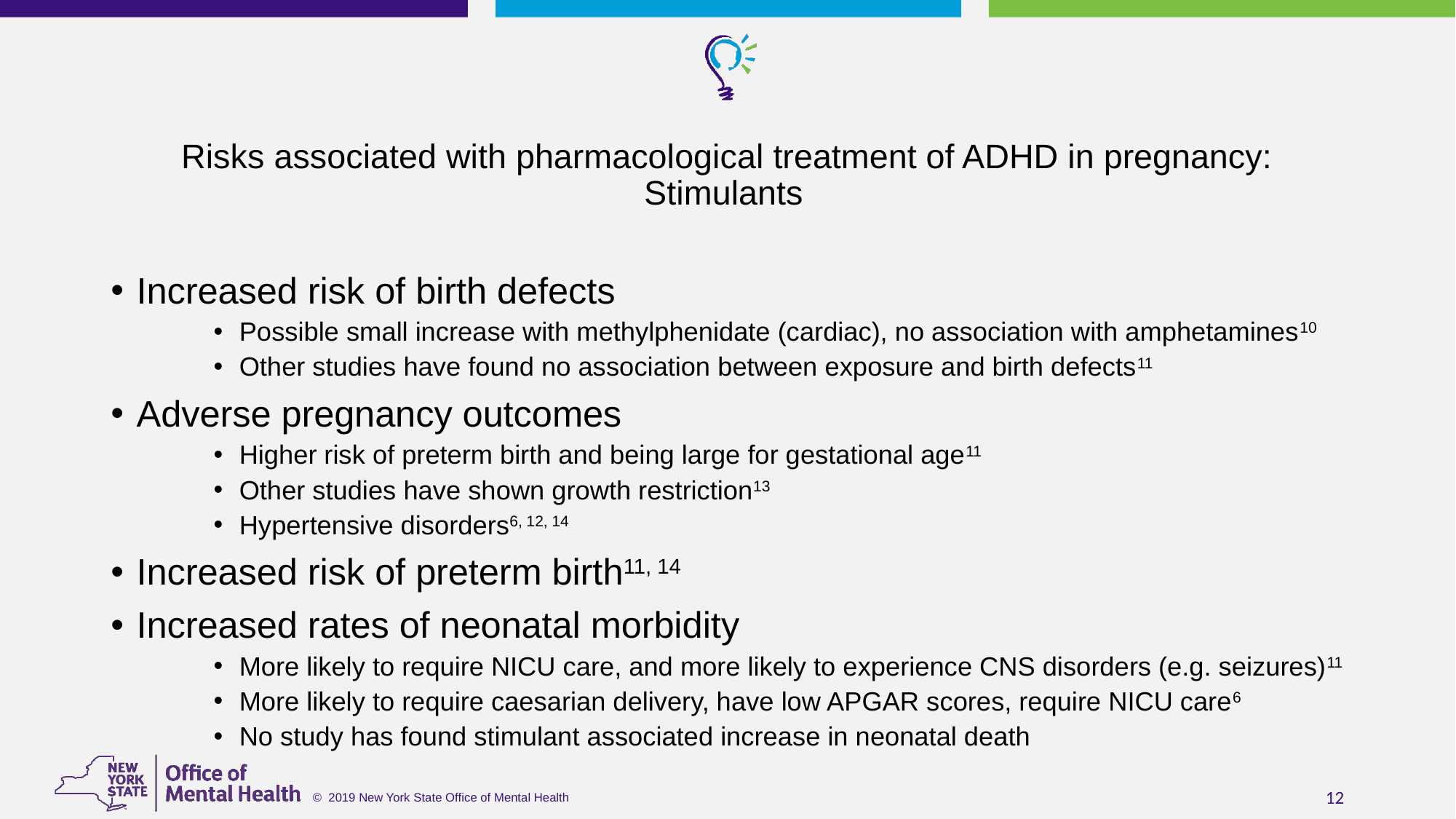

# Risks associated with pharmacological treatment of ADHD in pregnancy: Stimulants
Increased risk of birth defects
Possible small increase with methylphenidate (cardiac), no association with amphetamines10
Other studies have found no association between exposure and birth defects11
Adverse pregnancy outcomes
Higher risk of preterm birth and being large for gestational age11
Other studies have shown growth restriction13
Hypertensive disorders6, 12, 14
Increased risk of preterm birth11, 14
Increased rates of neonatal morbidity
More likely to require NICU care, and more likely to experience CNS disorders (e.g. seizures)11
More likely to require caesarian delivery, have low APGAR scores, require NICU care6
No study has found stimulant associated increase in neonatal death